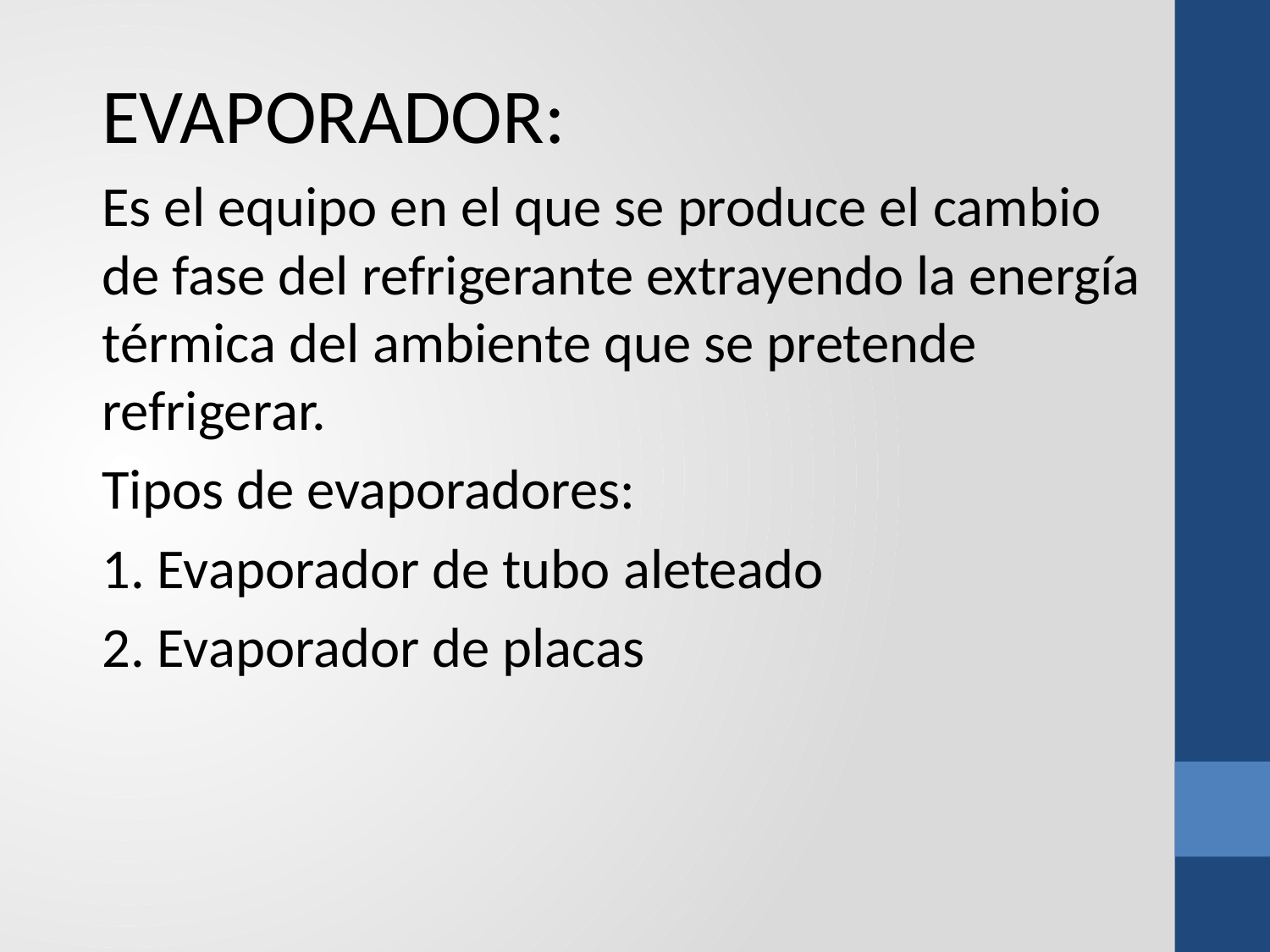

EVAPORADOR:
Es el equipo en el que se produce el cambio de fase del refrigerante extrayendo la energía térmica del ambiente que se pretende refrigerar.
Tipos de evaporadores:
1. Evaporador de tubo aleteado
2. Evaporador de placas